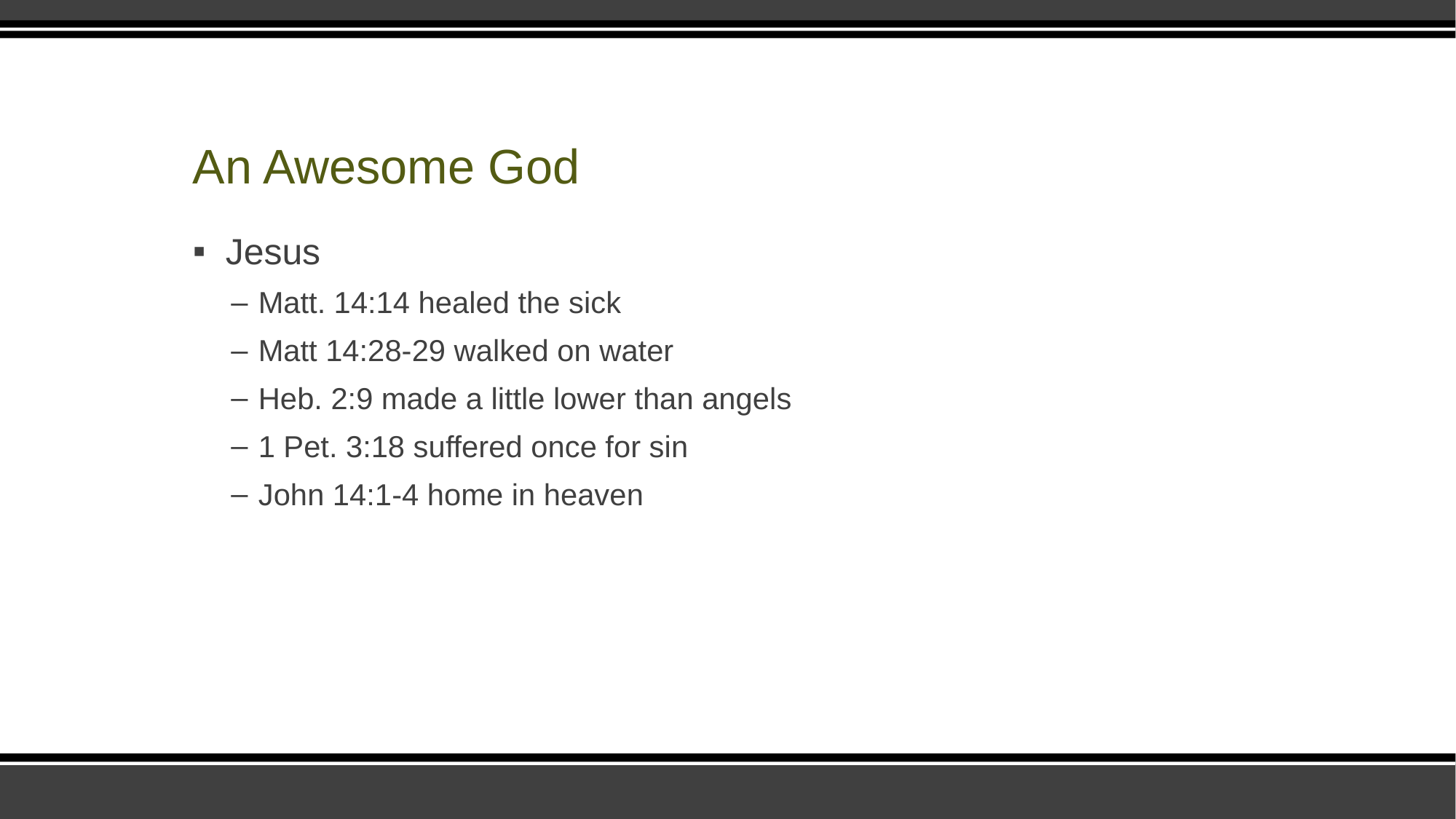

# An Awesome God
Jesus
Matt. 14:14 healed the sick
Matt 14:28-29 walked on water
Heb. 2:9 made a little lower than angels
1 Pet. 3:18 suffered once for sin
John 14:1-4 home in heaven